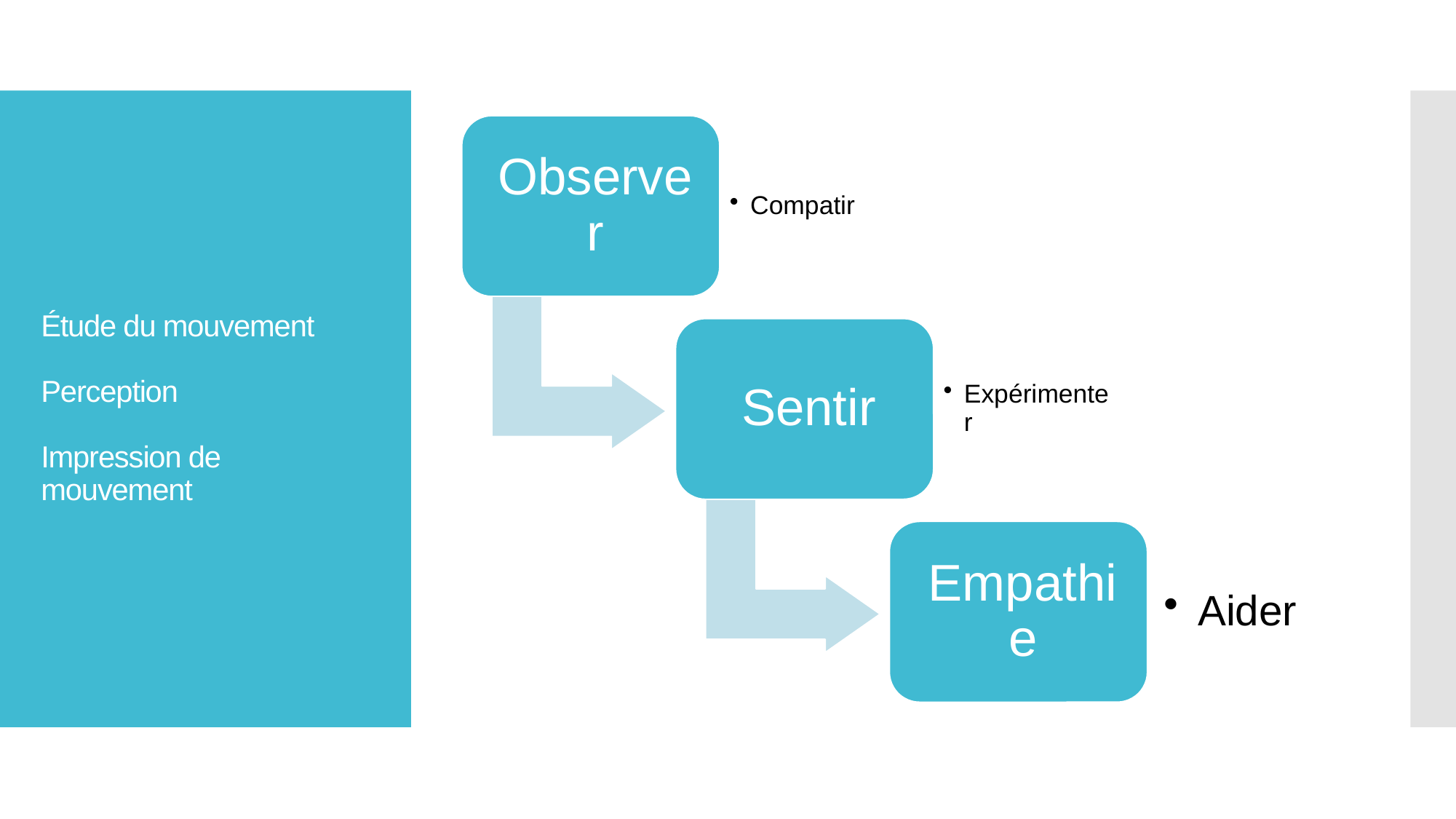

Observer
Compatir
Sentir
Expérimenter
Empathie
Aider
# Étude du mouvement Perception Impression de mouvement